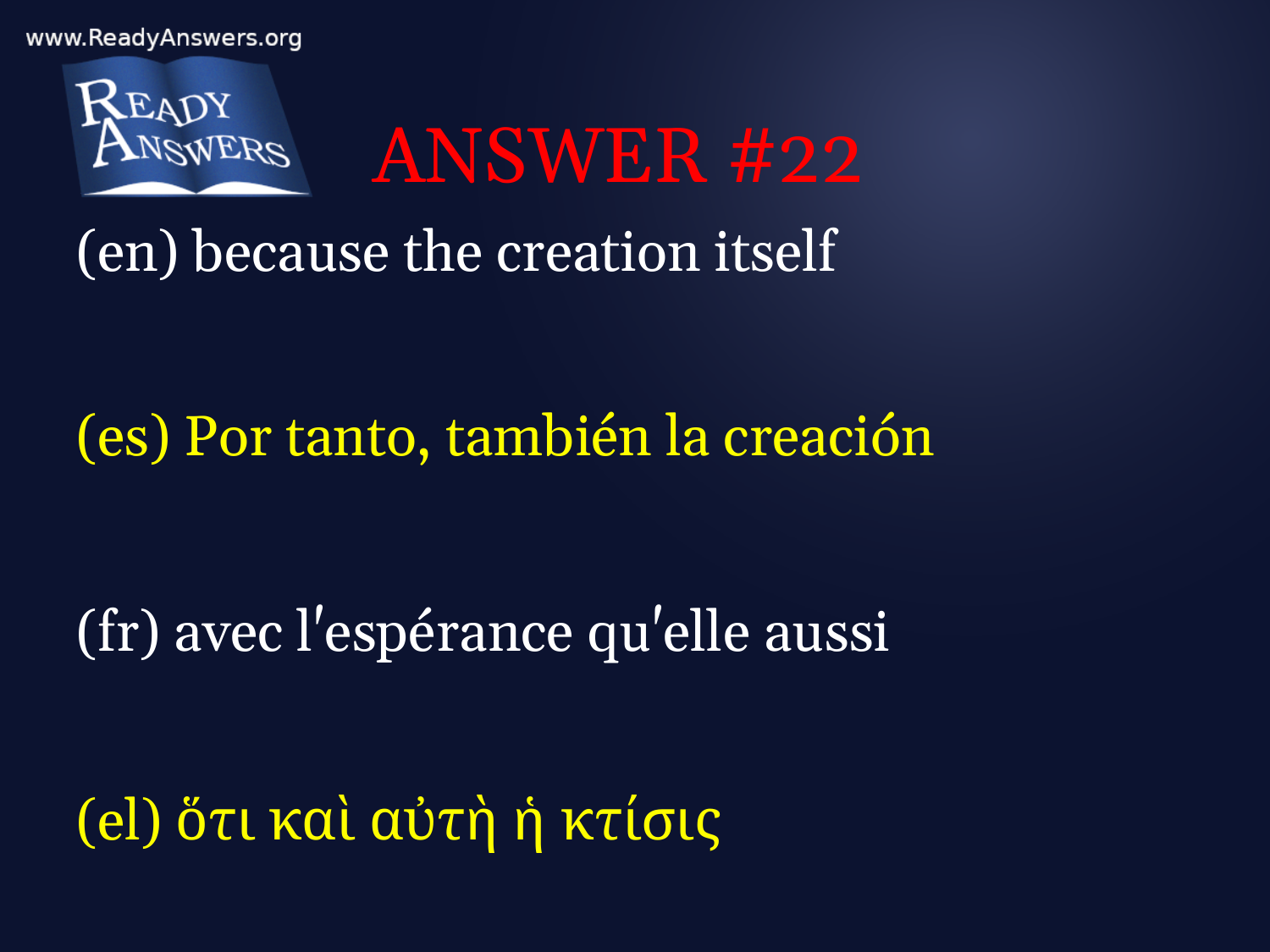

# ANSWER #22
(en) because the creation itself
(es) Por tanto, también la creación
(fr) avec l'espérance qu'elle aussi
(el) ὅτι καὶ αὐτὴ ἡ κτίσις